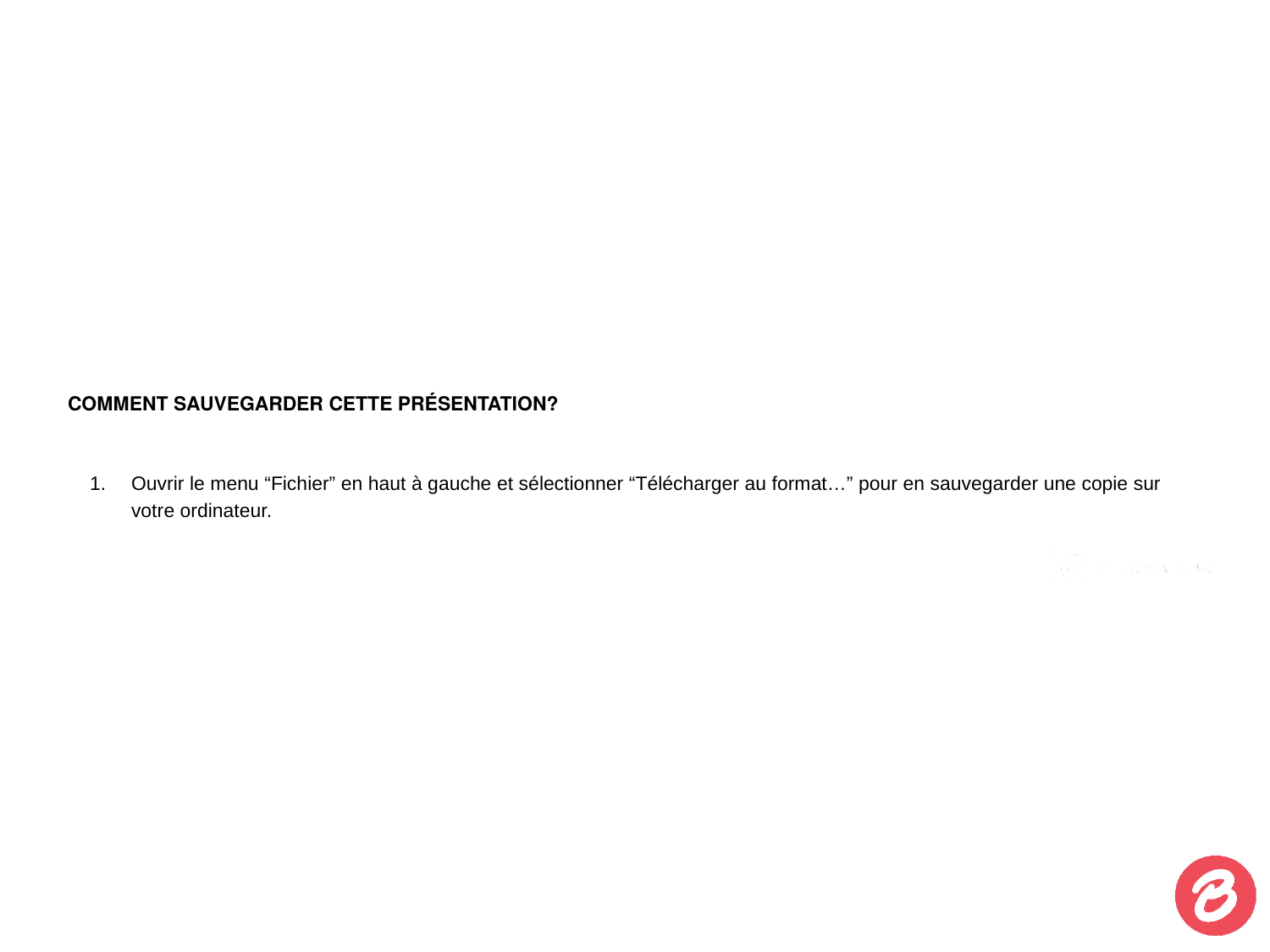

# COMMENT SAUVEGARDER CETTE PRÉSENTATION?

Ouvrir le menu “Fichier” en haut à gauche et sélectionner “Télécharger au format…” pour en sauvegarder une copie sur votre ordinateur.